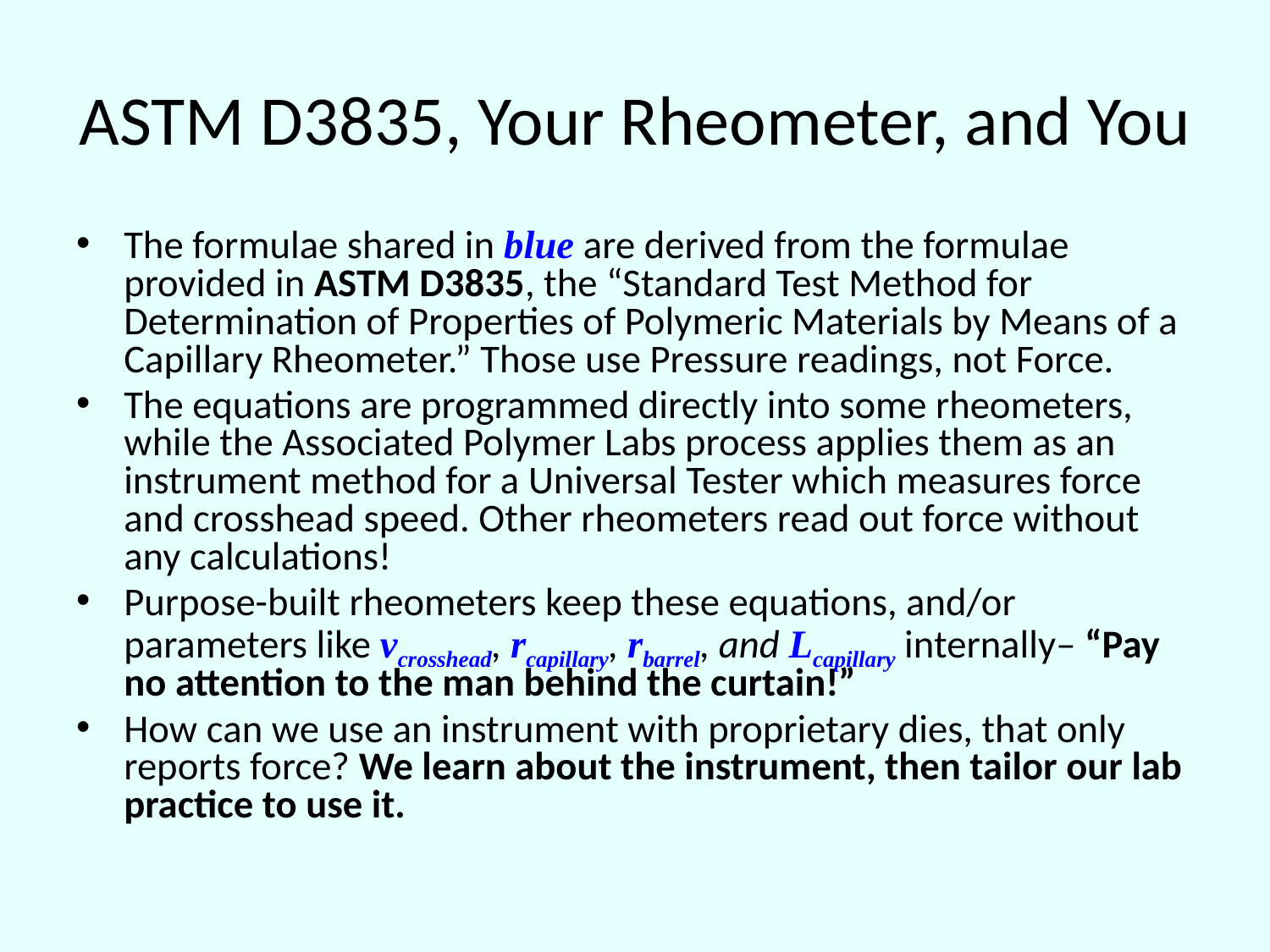

# ASTM D3835, Your Rheometer, and You
The formulae shared in blue are derived from the formulae provided in ASTM D3835, the “Standard Test Method for Determination of Properties of Polymeric Materials by Means of a Capillary Rheometer.” Those use Pressure readings, not Force.
The equations are programmed directly into some rheometers, while the Associated Polymer Labs process applies them as an instrument method for a Universal Tester which measures force and crosshead speed. Other rheometers read out force without any calculations!
Purpose-built rheometers keep these equations, and/or parameters like vcrosshead, rcapillary, rbarrel, and Lcapillary internally– “Pay no attention to the man behind the curtain!”
How can we use an instrument with proprietary dies, that only reports force? We learn about the instrument, then tailor our lab practice to use it.